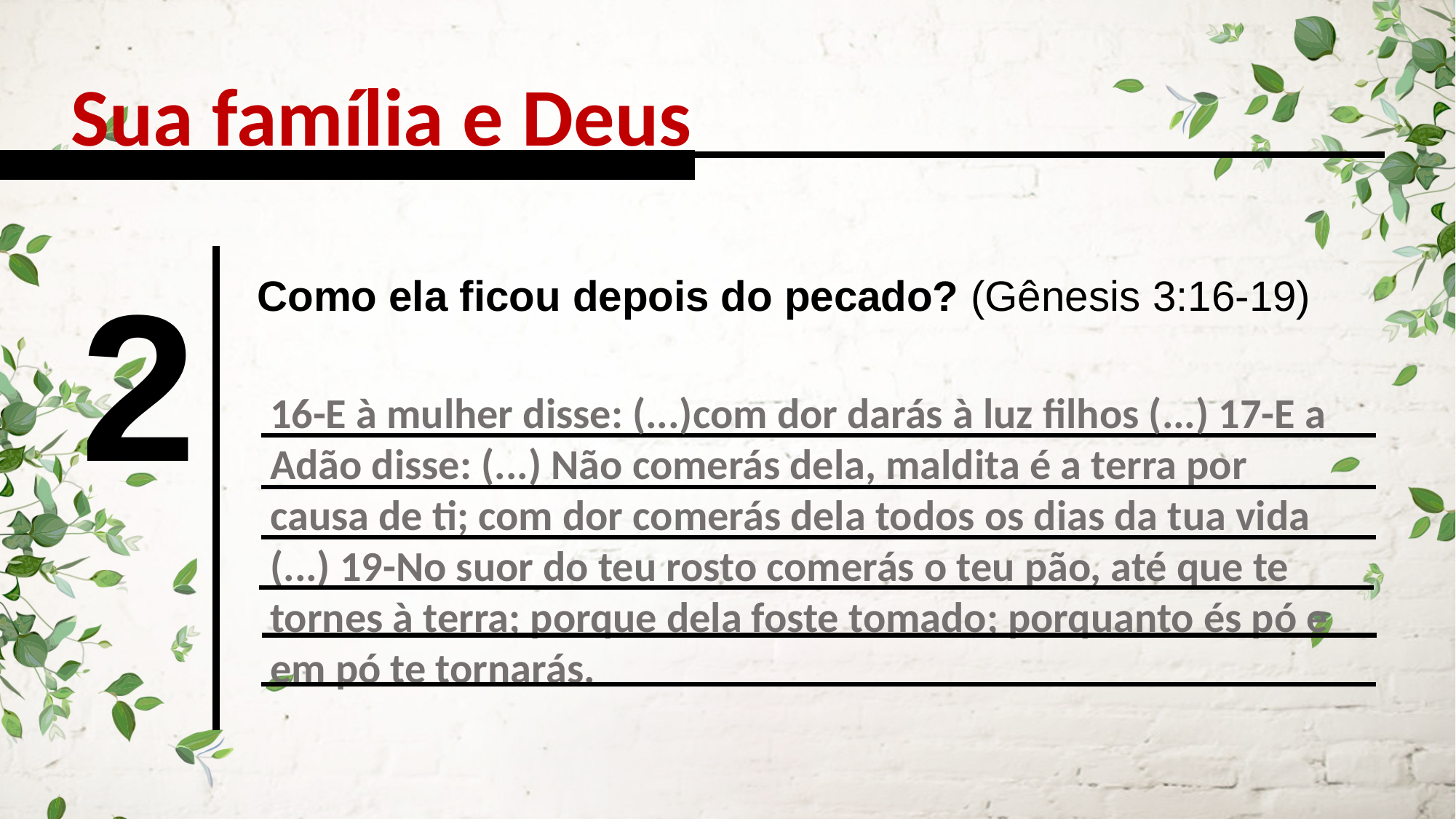

Sua família e Deus

2
Como ela ficou depois do pecado? (Gênesis 3:16-19)
16-E à mulher disse: (...)com dor darás à luz filhos (...) 17-E a Adão disse: (...) Não comerás dela, maldita é a terra por causa de ti; com dor comerás dela todos os dias da tua vida (...) 19-No suor do teu rosto comerás o teu pão, até que te tornes à terra; porque dela foste tomado; porquanto és pó e em pó te tornarás.